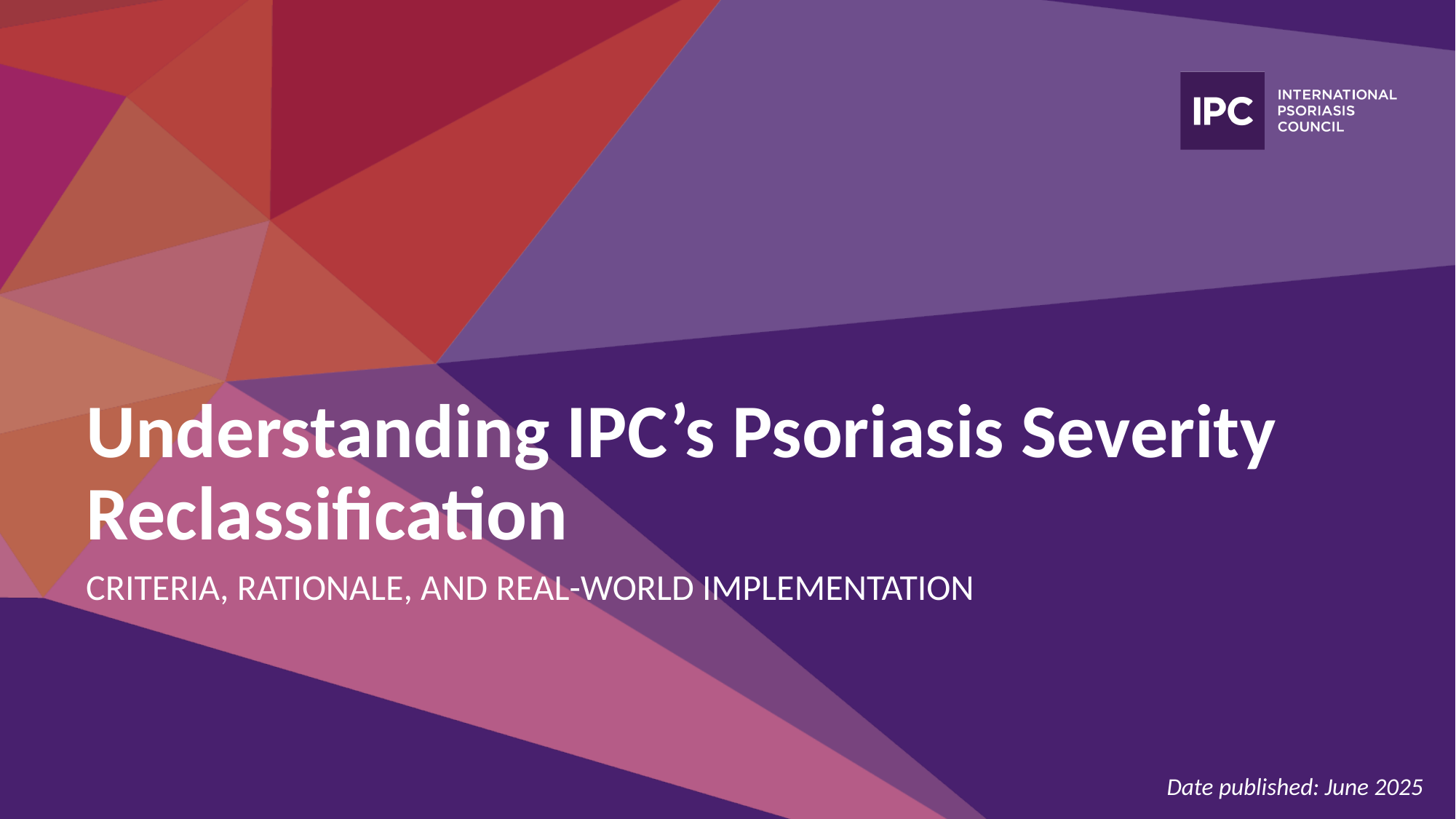

# Understanding IPC’s Psoriasis Severity Reclassification
Criteria, Rationale, and Real-World Implementation
Date published: June 2025